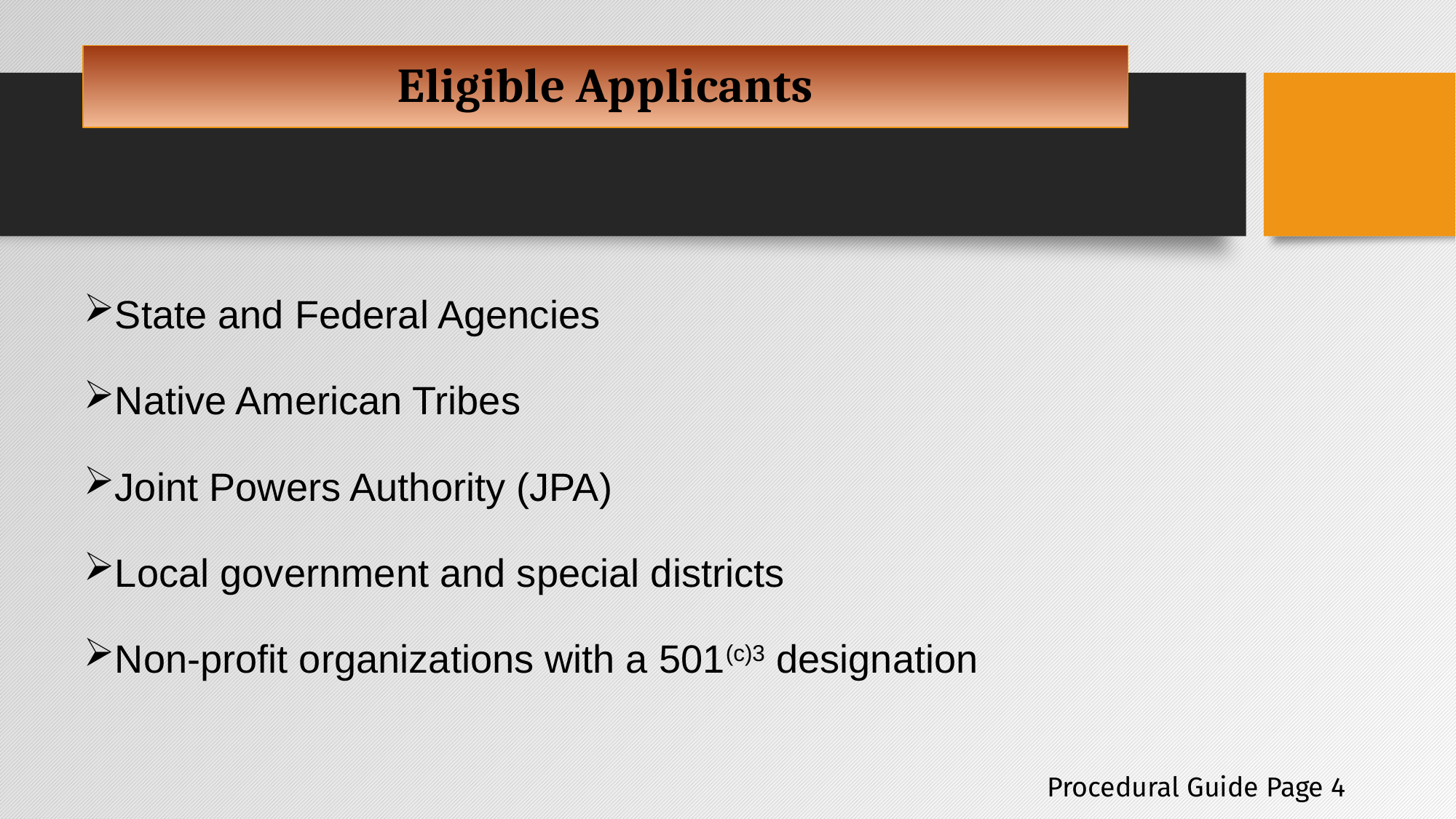

# Eligible Applicants
State and Federal Agencies
Native American Tribes
Joint Powers Authority (JPA)
Local government and special districts
Non-profit organizations with a 501(c)3 designation
Procedural Guide Page 4